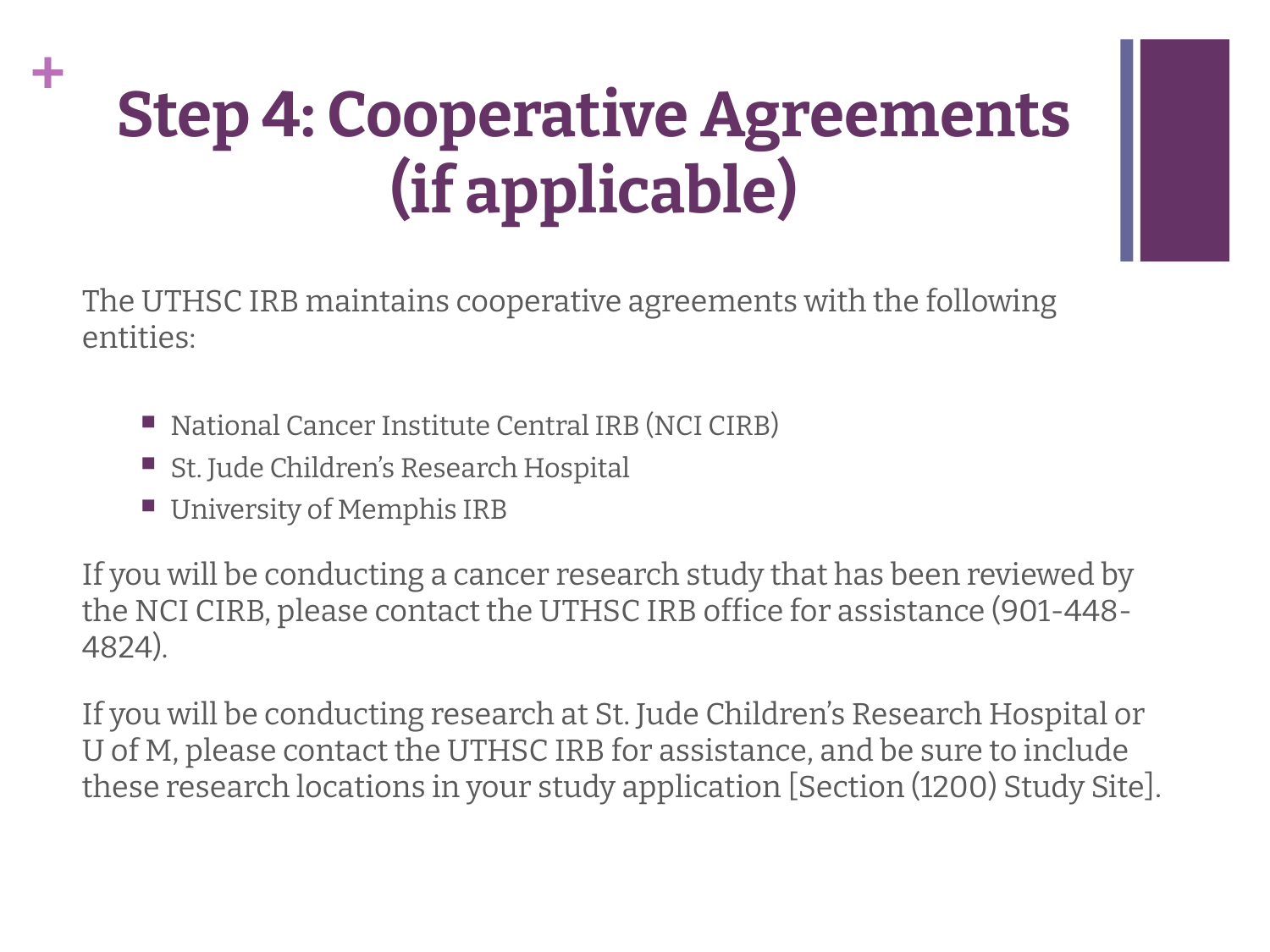

# Step 4: Cooperative Agreements (if applicable)
The UTHSC IRB maintains cooperative agreements with the following entities:

National Cancer Institute Central IRB (NCI CIRB)
St. Jude Children’s Research Hospital
University of Memphis IRB
If you will be conducting a cancer research study that has been reviewed by the NCI CIRB, please contact the UTHSC IRB office for assistance (901-448-4824).
If you will be conducting research at St. Jude Children’s Research Hospital or U of M, please contact the UTHSC IRB for assistance, and be sure to include these research locations in your study application [Section (1200) Study Site].